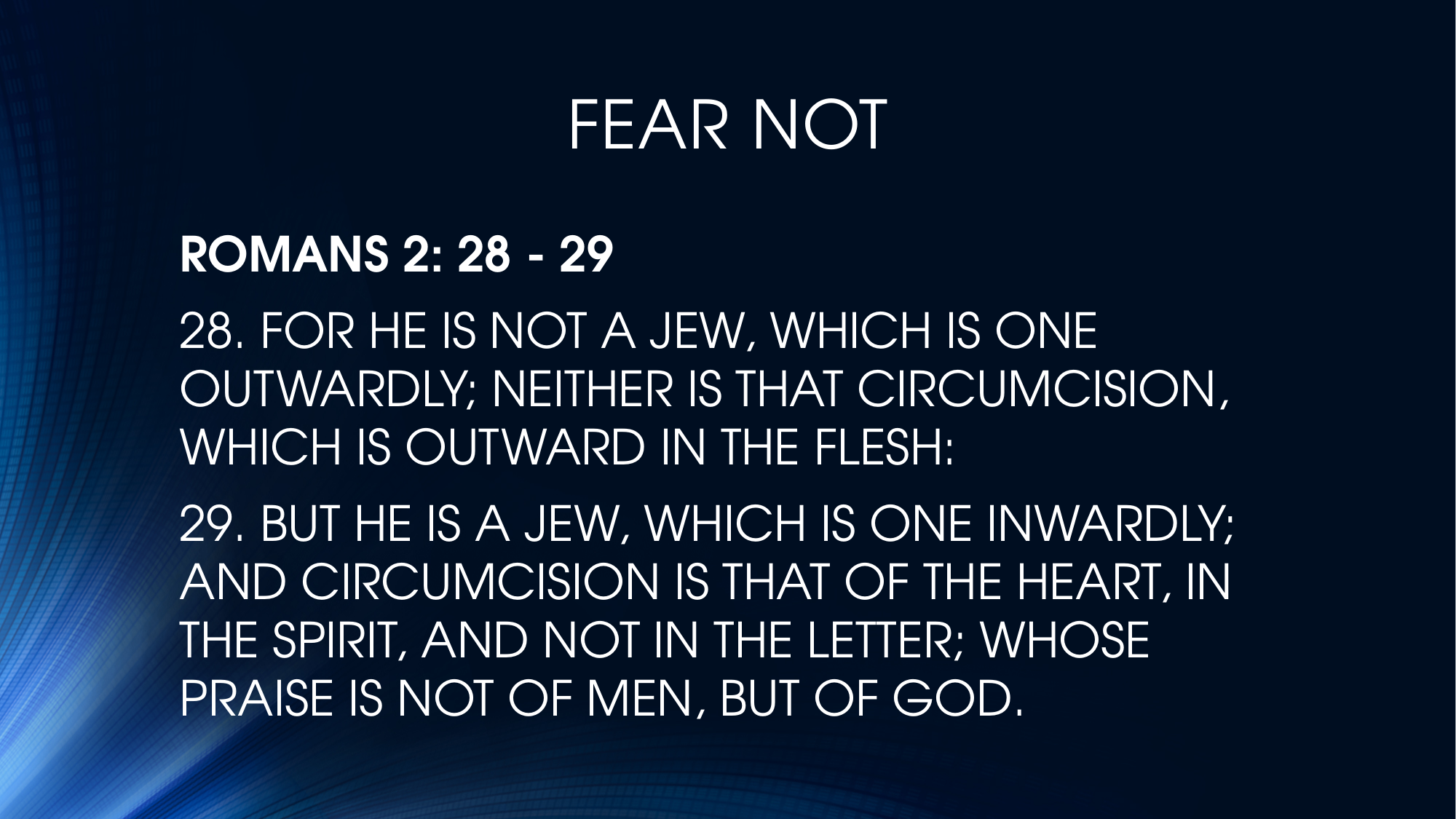

# FEAR NOT
ROMANS 2: 28 - 29

28. FOR HE IS NOT A JEW, WHICH IS ONE OUTWARDLY; NEITHER IS THAT CIRCUMCISION, WHICH IS OUTWARD IN THE FLESH:

29. BUT HE IS A JEW, WHICH IS ONE INWARDLY; AND CIRCUMCISION IS THAT OF THE HEART, IN THE SPIRIT, AND NOT IN THE LETTER; WHOSE PRAISE IS NOT OF MEN, BUT OF GOD.